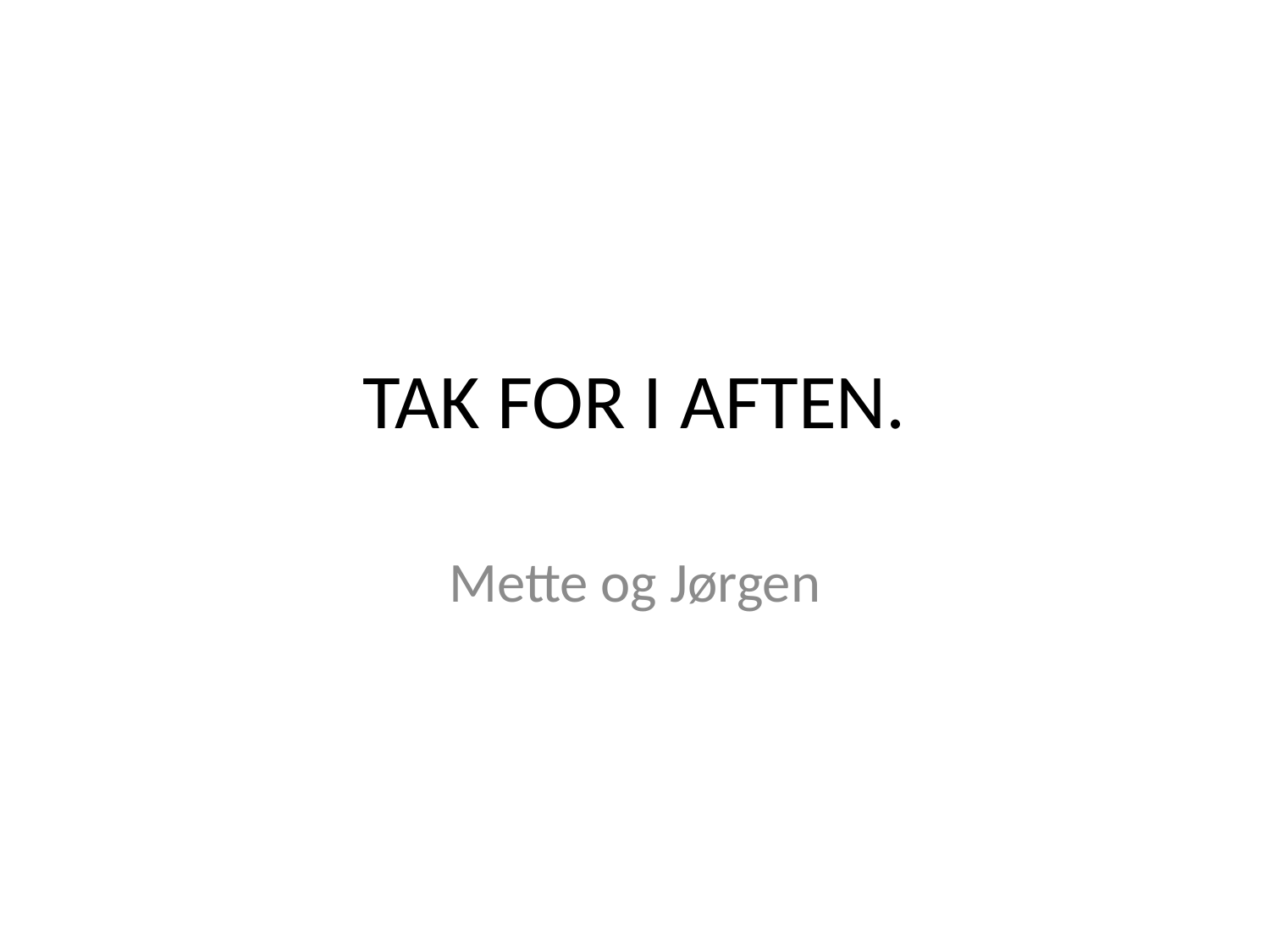

# TAK FOR I AFTEN.
Mette og Jørgen